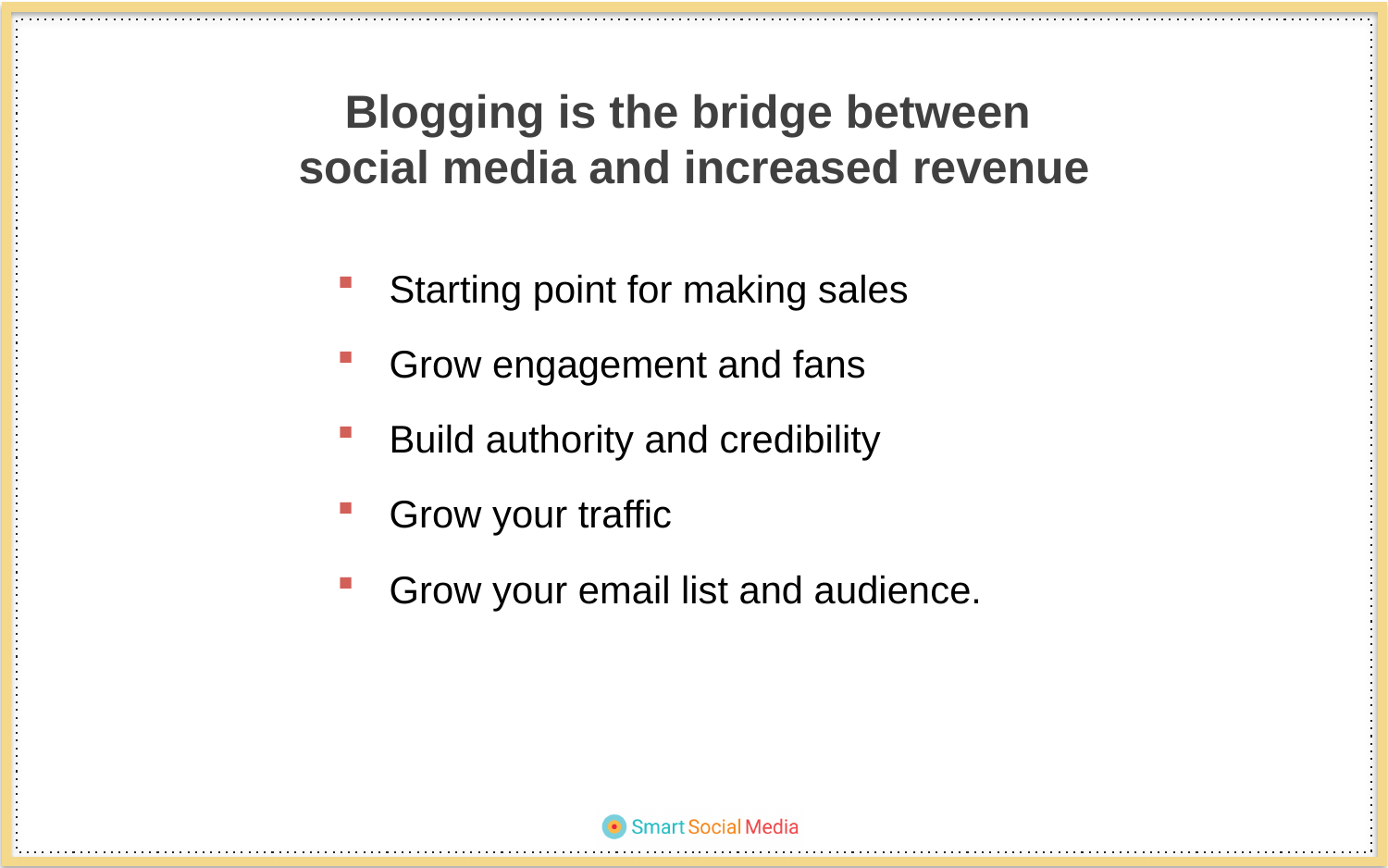

Blogging is the bridge between
social media and increased revenue
Starting point for making sales
Grow engagement and fans
Build authority and credibility
Grow your traffic
Grow your email list and audience.